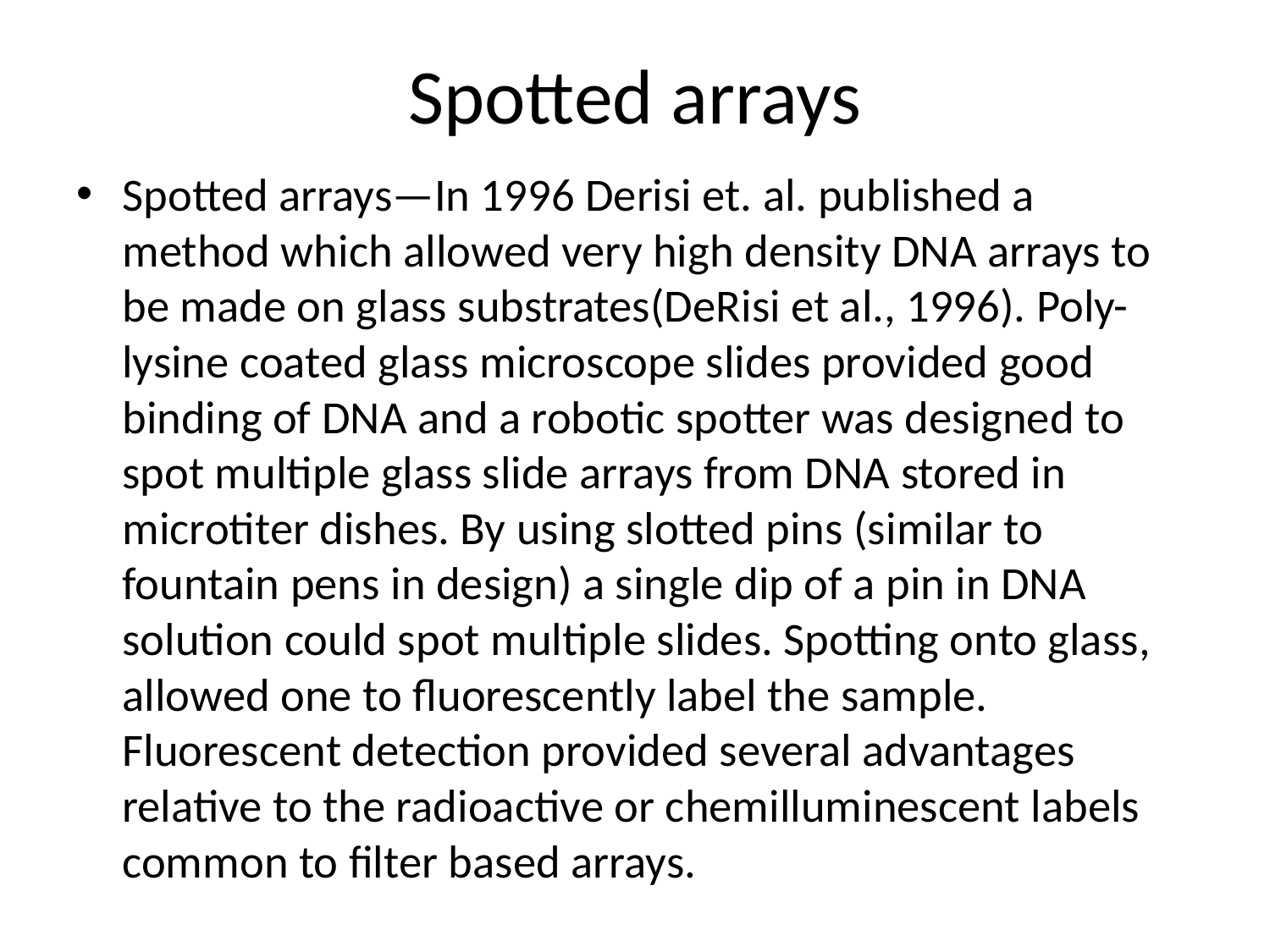

# Spotted arrays
Spotted arrays—In 1996 Derisi et. al. published a method which allowed very high density DNA arrays to be made on glass substrates(DeRisi et al., 1996). Poly-lysine coated glass microscope slides provided good binding of DNA and a robotic spotter was designed to spot multiple glass slide arrays from DNA stored in microtiter dishes. By using slotted pins (similar to fountain pens in design) a single dip of a pin in DNA solution could spot multiple slides. Spotting onto glass, allowed one to fluorescently label the sample. Fluorescent detection provided several advantages relative to the radioactive or chemilluminescent labels common to filter based arrays.